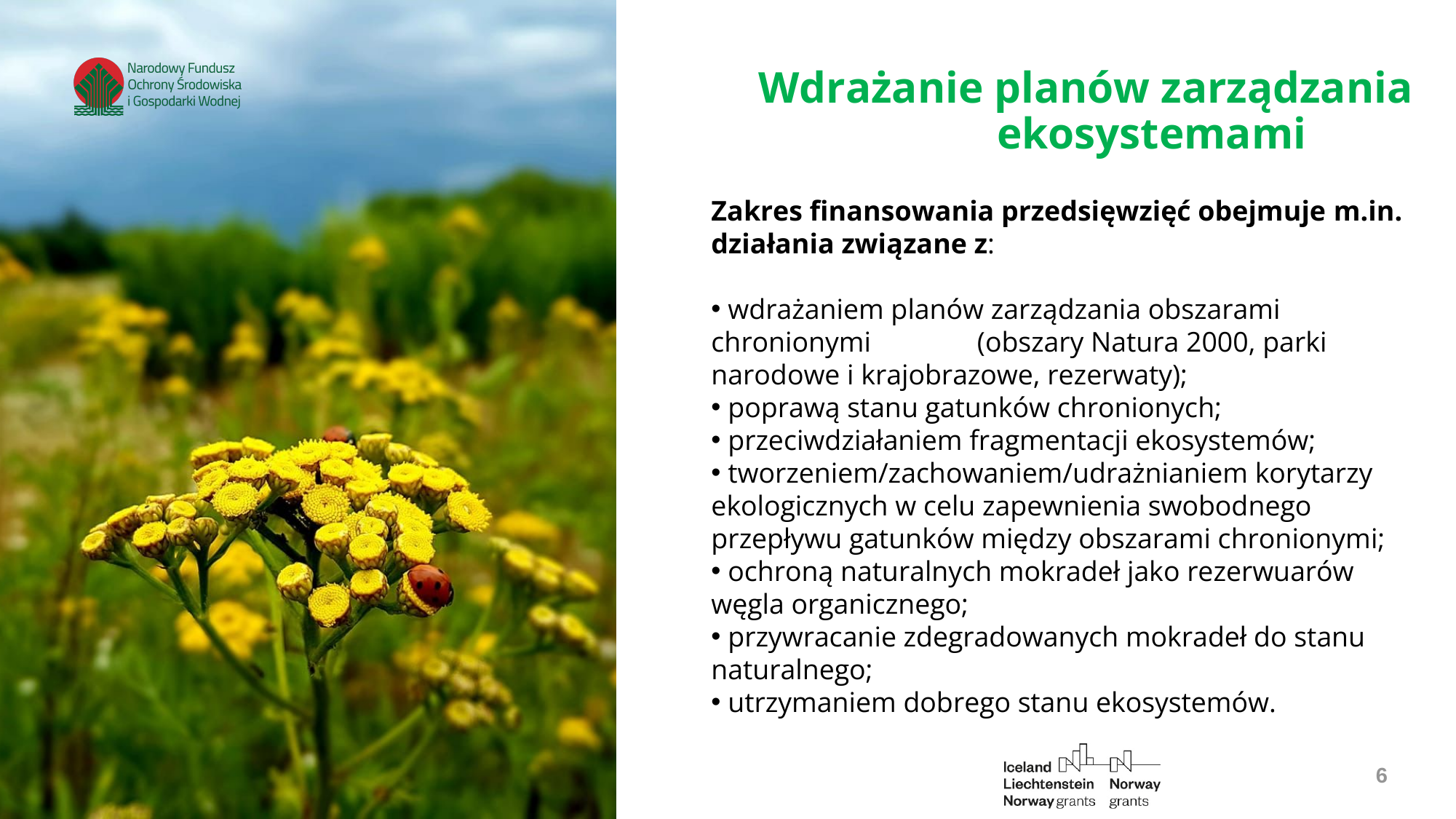

Wdrażanie planów zarządzania             ekosystemami
Zakres finansowania przedsięwzięć obejmuje m.in. działania związane z:

 wdrażaniem planów zarządzania obszarami chronionymi               (obszary Natura 2000, parki narodowe i krajobrazowe, rezerwaty);
 poprawą stanu gatunków chronionych;
 przeciwdziałaniem fragmentacji ekosystemów;
 tworzeniem/zachowaniem/udrażnianiem korytarzy ekologicznych w celu zapewnienia swobodnego przepływu gatunków między obszarami chronionymi;
 ochroną naturalnych mokradeł jako rezerwuarów węgla organicznego;
 przywracanie zdegradowanych mokradeł do stanu naturalnego;
 utrzymaniem dobrego stanu ekosystemów.